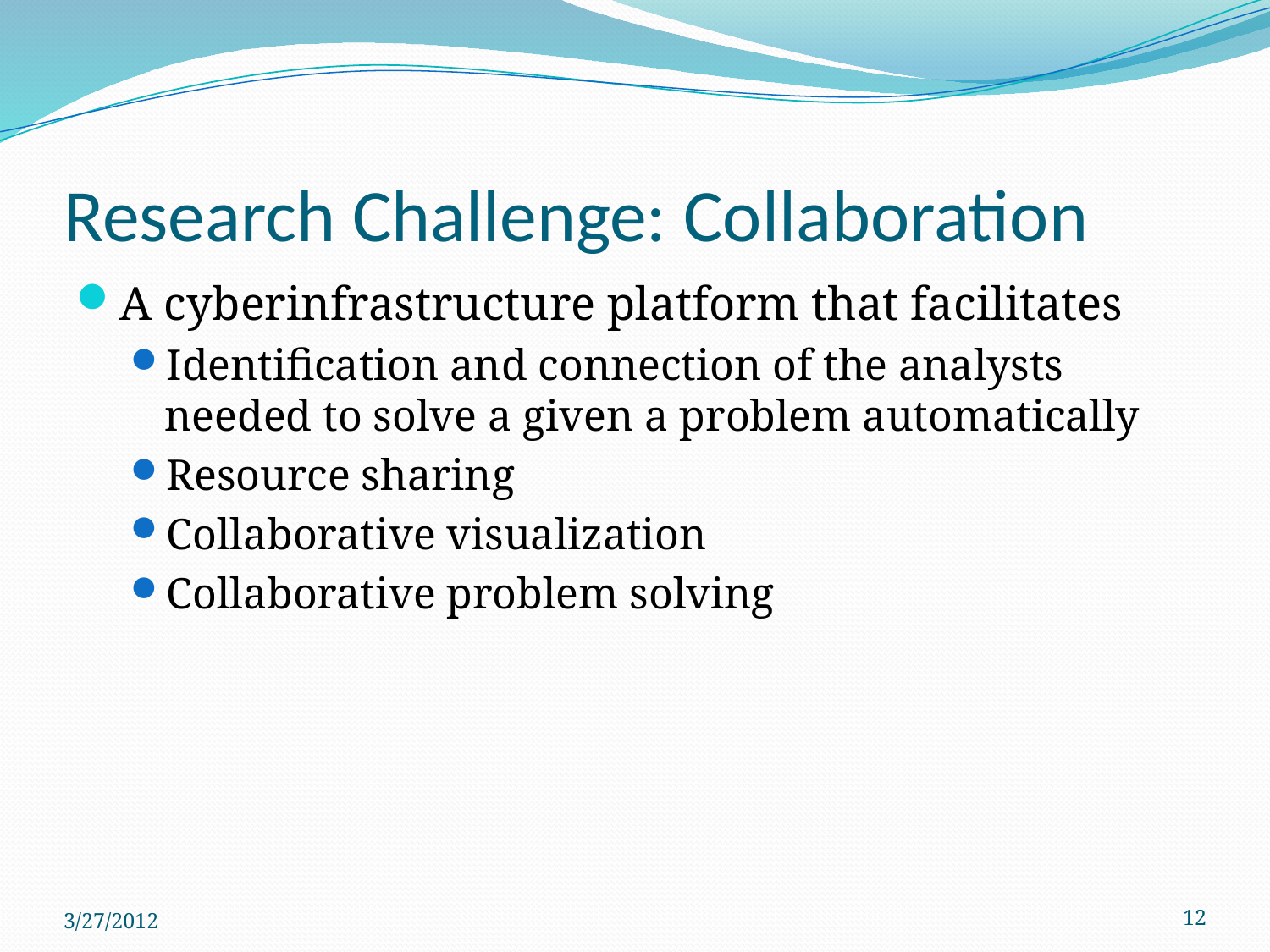

# Research Challenge: Collaboration
A cyberinfrastructure platform that facilitates
Identification and connection of the analysts needed to solve a given a problem automatically
Resource sharing
Collaborative visualization
Collaborative problem solving
3/27/2012
12